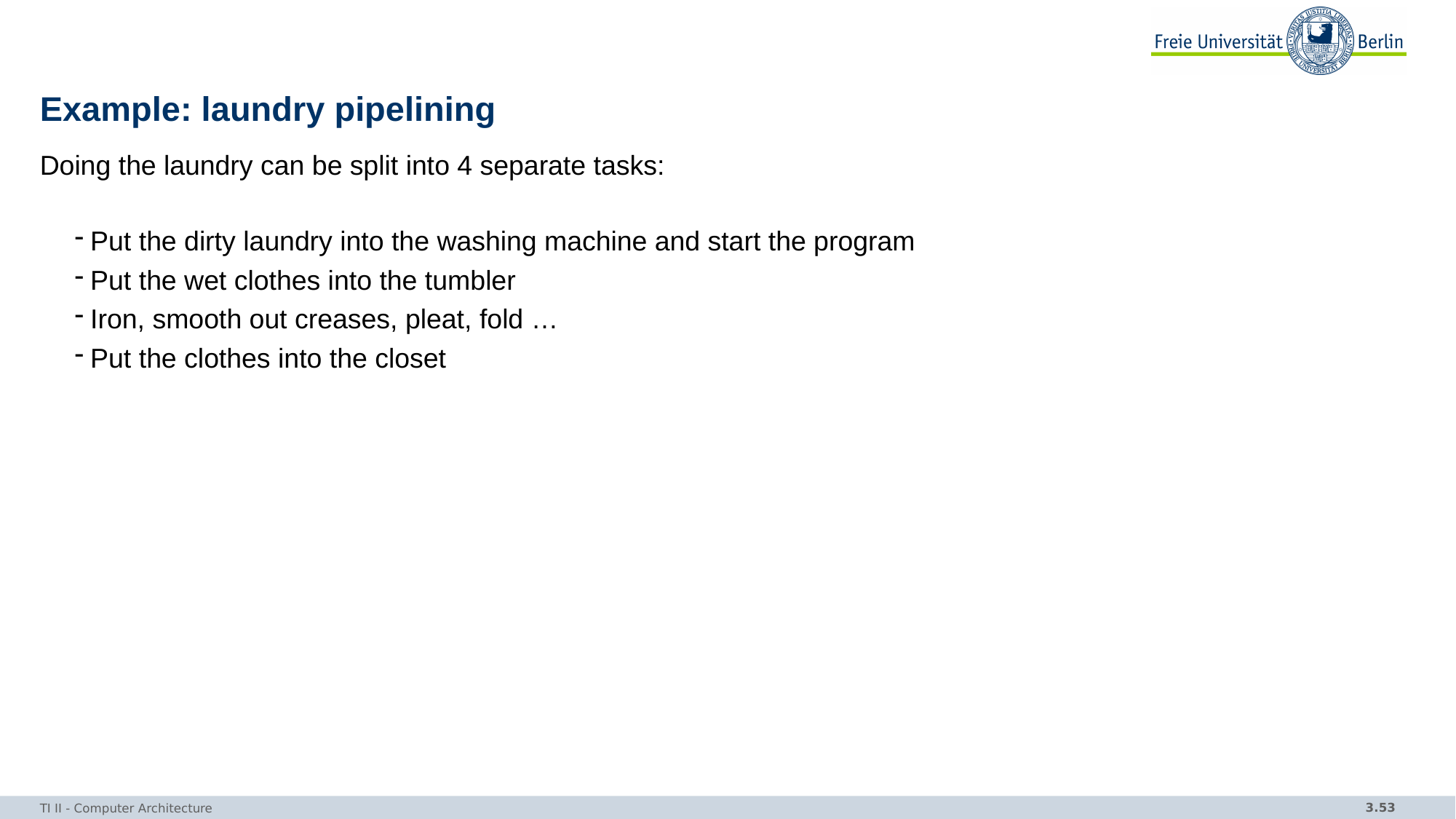

# Example: laundry pipelining
Doing the laundry can be split into 4 separate tasks:

Put the dirty laundry into the washing machine and start the program
Put the wet clothes into the tumbler
Iron, smooth out creases, pleat, fold …
Put the clothes into the closet

TI II - Computer Architecture